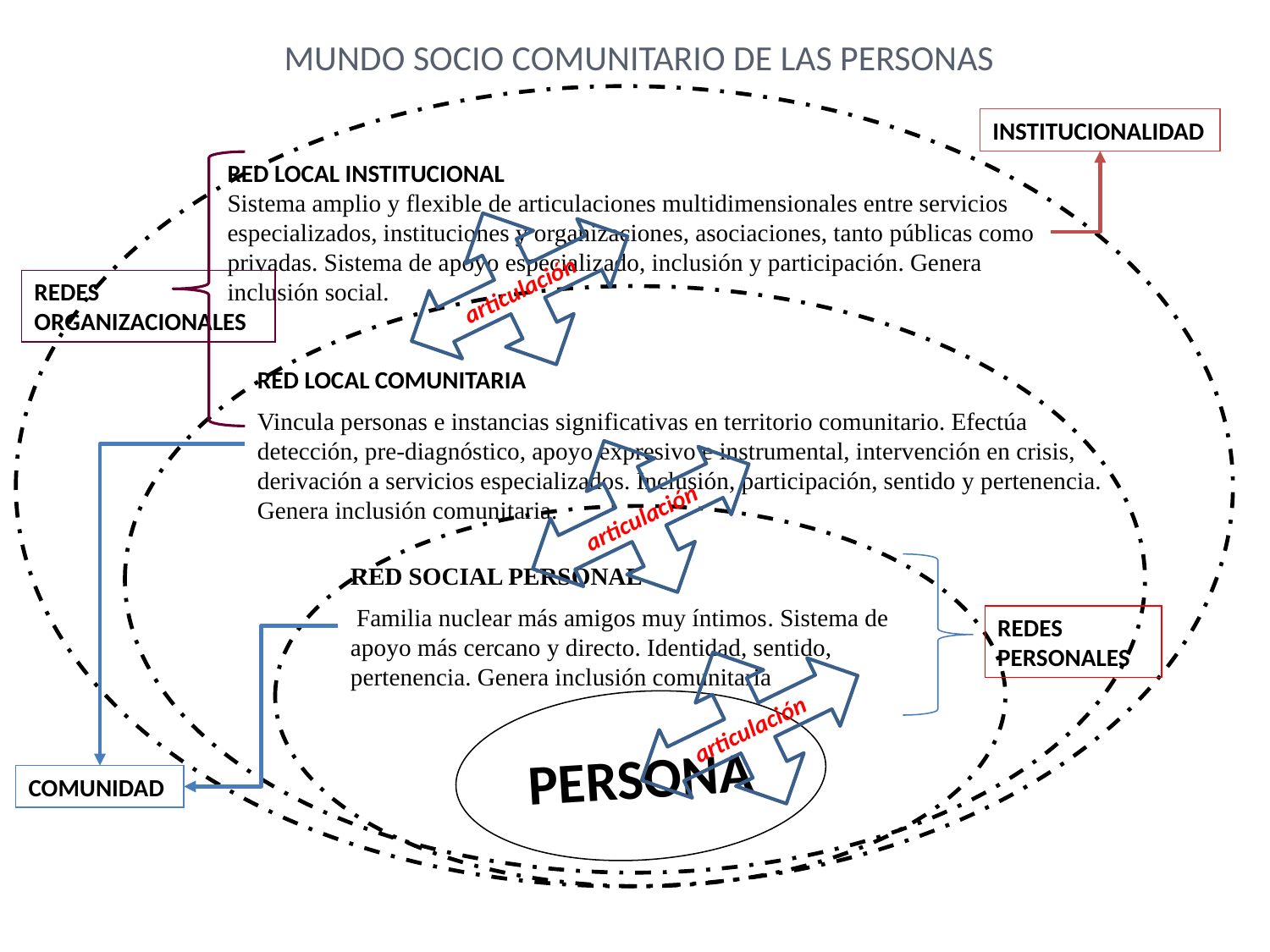

MUNDO SOCIO COMUNITARIO DE LAS PERSONAS

INSTITUCIONALIDAD
RED LOCAL INSTITUCIONAL
Sistema amplio y flexible de articulaciones multidimensionales entre servicios especializados, instituciones y organizaciones, asociaciones, tanto públicas como privadas. Sistema de apoyo especializado, inclusión y participación. Genera inclusión social.

articulación
REDES ORGANIZACIONALES

RED LOCAL COMUNITARIA
Vincula personas e instancias significativas en territorio comunitario. Efectúa detección, pre-diagnóstico, apoyo expresivo e instrumental, intervención en crisis, derivación a servicios especializados. Inclusión, participación, sentido y pertenencia. Genera inclusión comunitaria.
articulación

RED SOCIAL PERSONAL
 Familia nuclear más amigos muy íntimos. Sistema de apoyo más cercano y directo. Identidad, sentido, pertenencia. Genera inclusión comunitaria

REDES PERSONALES
articulación
PERSONA
COMUNIDAD